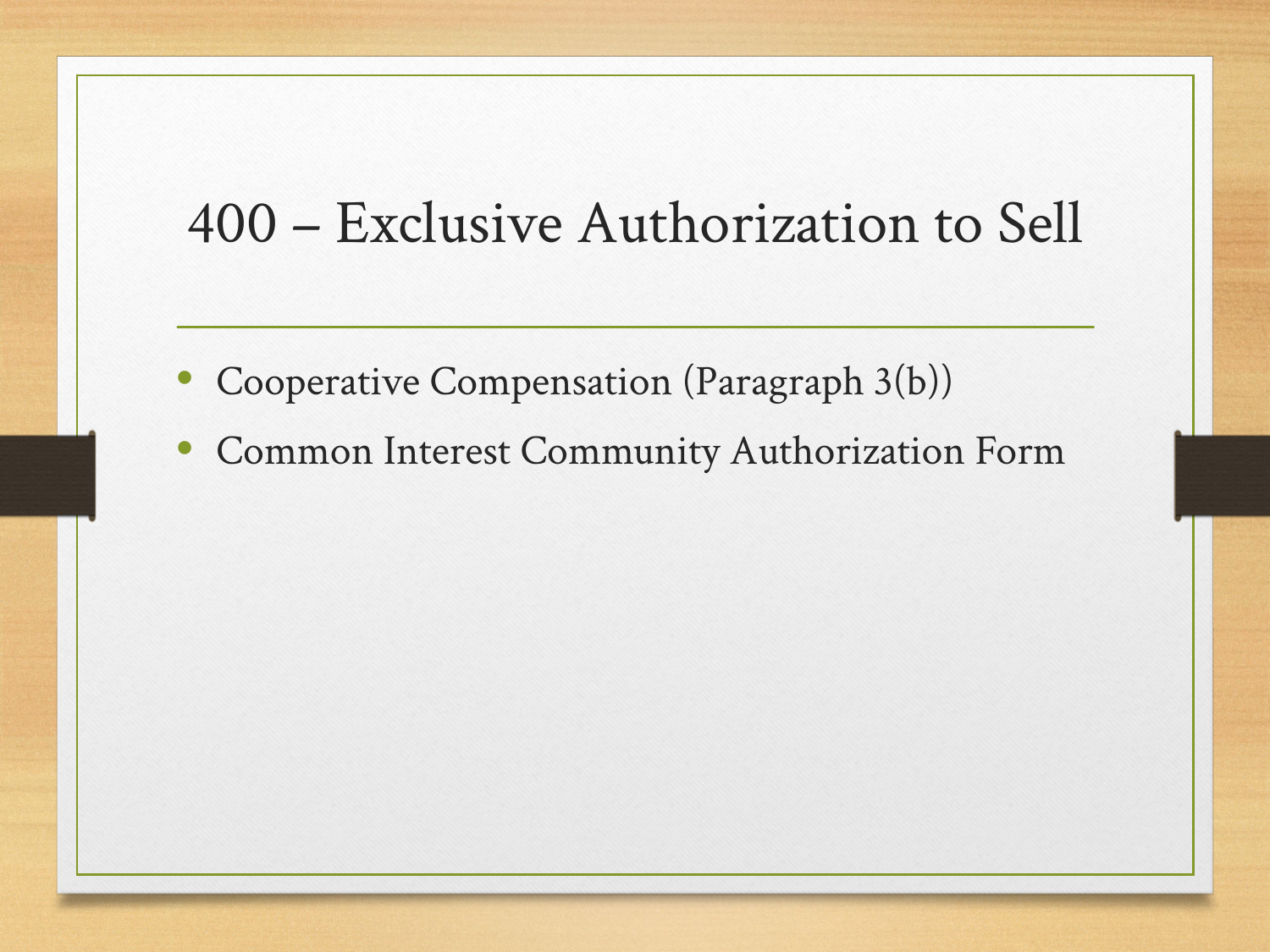

# 400 – Exclusive Authorization to Sell
Cooperative Compensation (Paragraph 3(b))
Common Interest Community Authorization Form